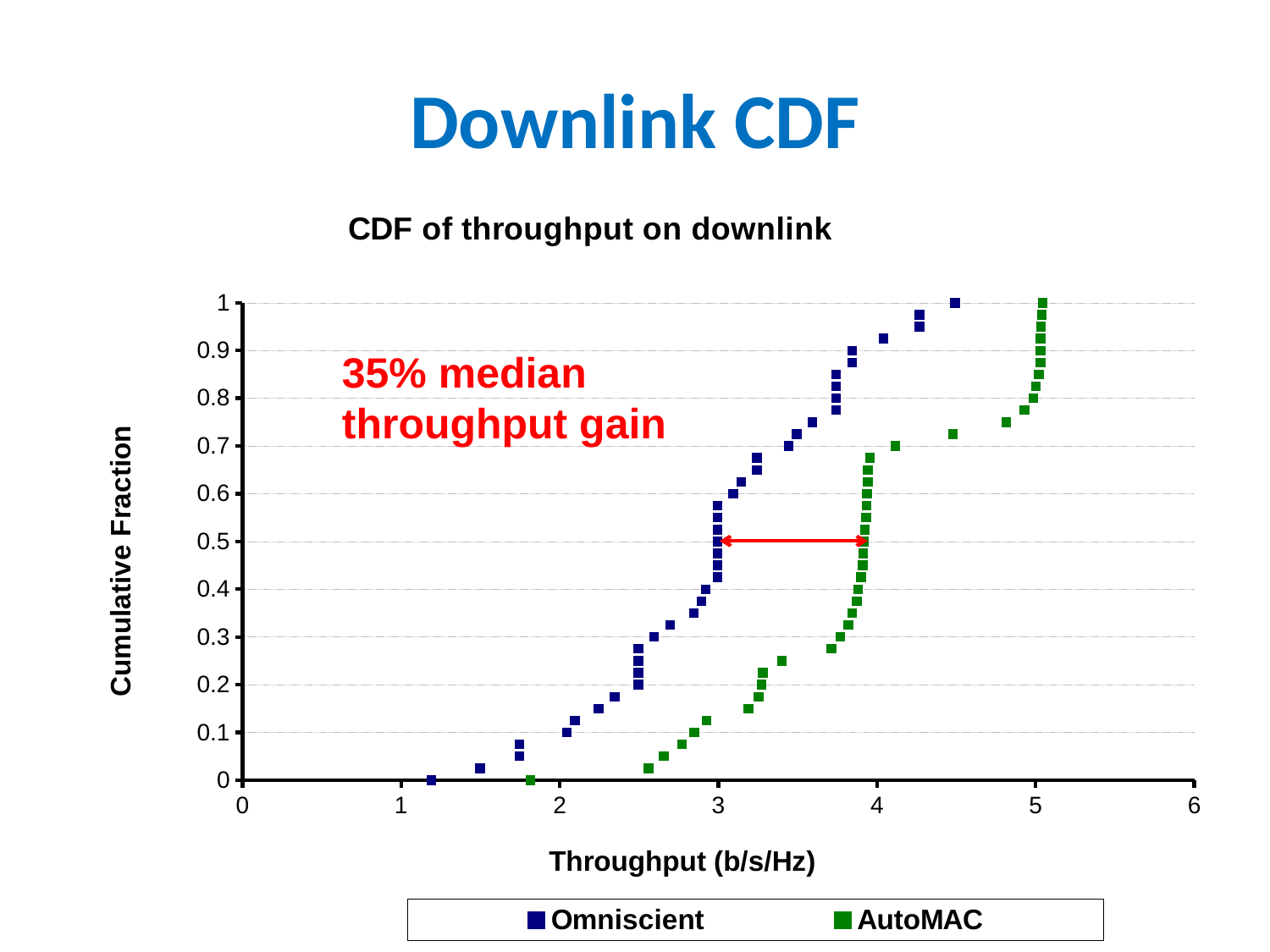

# Downlink CDF

### Chart: CDF of throughput on downlink

| Category |  |  |
|---|---|---|
35% median
throughput gain